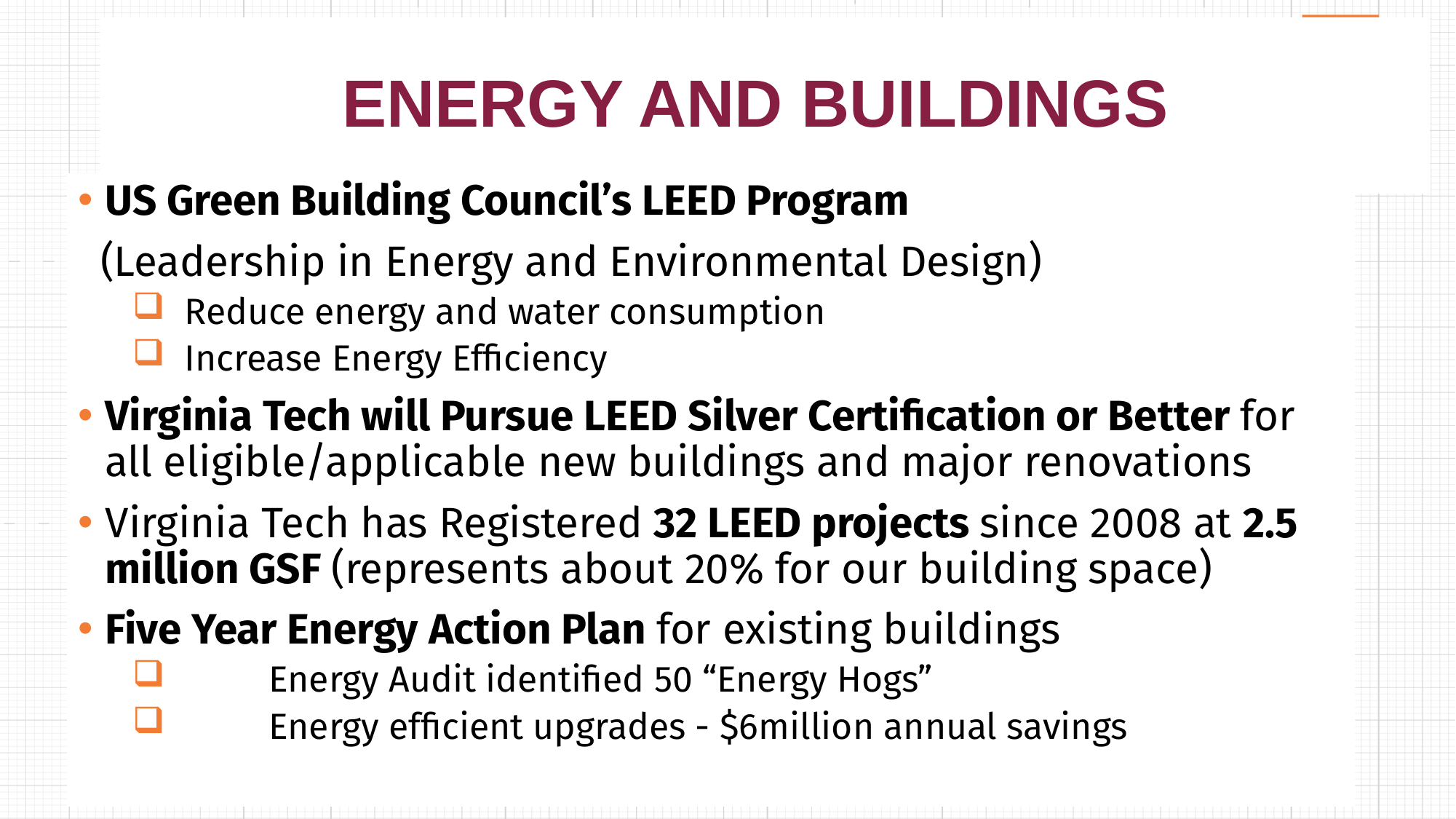

# ENERGY AND BUILDINGS
US Green Building Council’s LEED Program
  (Leadership in Energy and Environmental Design)
  Reduce energy and water consumption
  Increase Energy Efficiency
Virginia Tech will Pursue LEED Silver Certification or Better for all eligible/applicable new buildings and major renovations
Virginia Tech has Registered 32 LEED projects since 2008 at 2.5 million GSF (represents about 20% for our building space)
Five Year Energy Action Plan for existing buildings
 	Energy Audit identified 50 “Energy Hogs”
 	Energy efficient upgrades - $6million annual savings